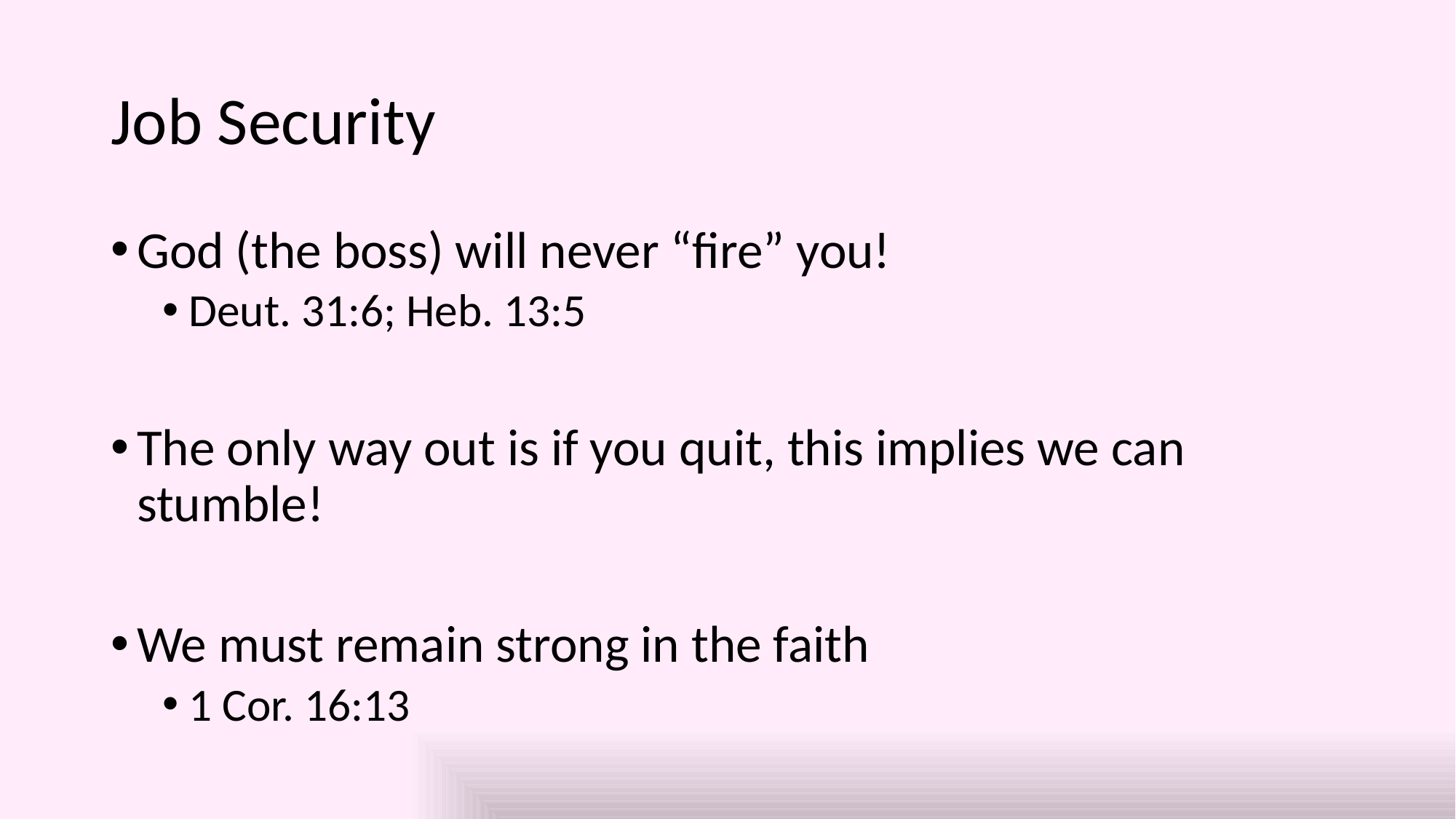

# Job Security
God (the boss) will never “fire” you!
Deut. 31:6; Heb. 13:5

The only way out is if you quit, this implies we can stumble!

We must remain strong in the faith
1 Cor. 16:13